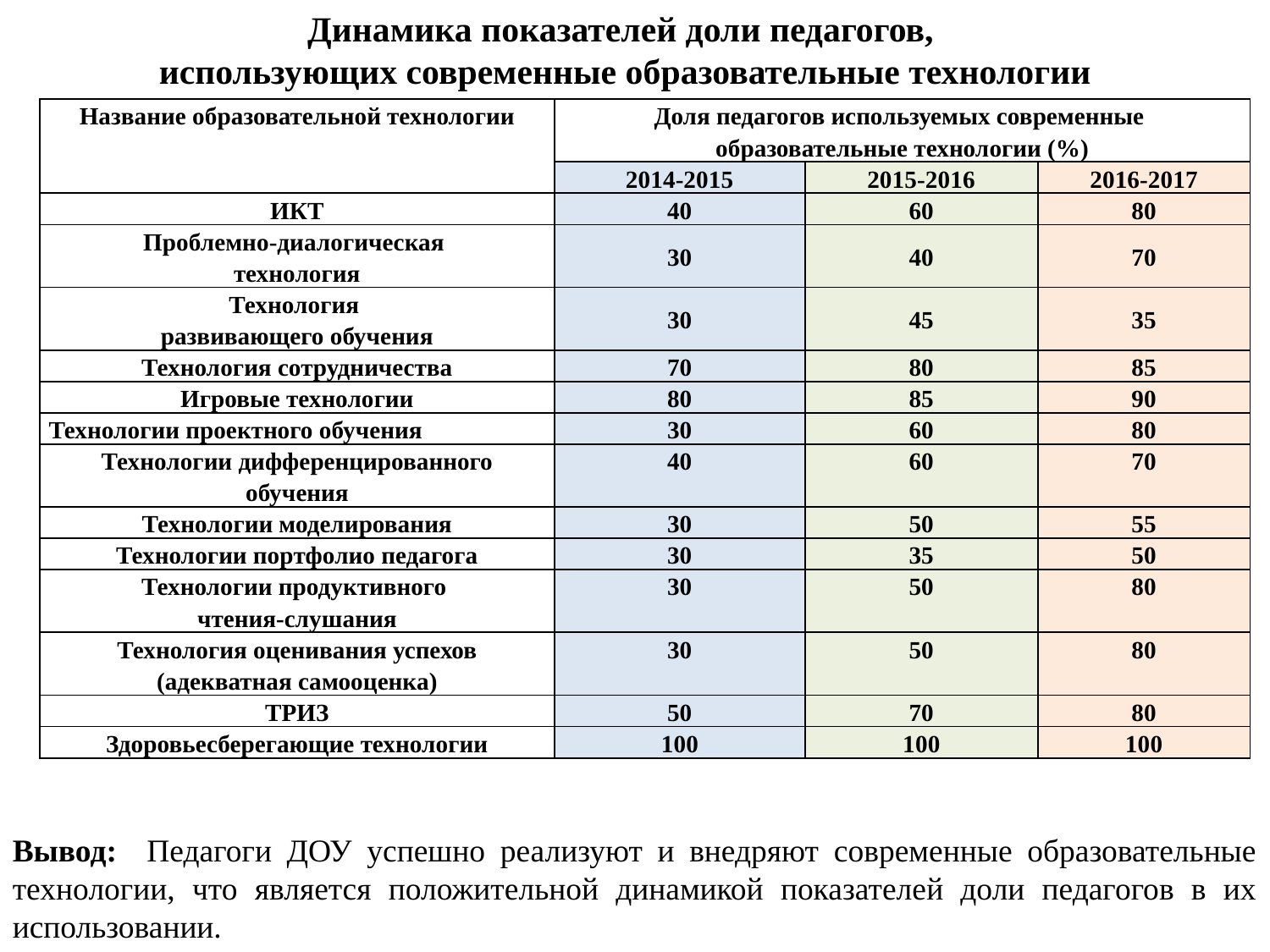

Динамика показателей доли педагогов,
использующих современные образовательные технологии
| Название образовательной технологии | Доля педагогов используемых современные образовательные технологии (%) |  |  |
| --- | --- | --- | --- |
|  | 2014-2015 | 2015-2016 | 2016-2017 |
| ИКТ | 40 | 60 | 80 |
| Проблемно-диалогическая технология | 30 | 40 | 70 |
| Технология развивающего обучения | 30 | 45 | 35 |
| Технология сотрудничества | 70 | 80 | 85 |
| Игровые технологии | 80 | 85 | 90 |
| Технологии проектного обучения | 30 | 60 | 80 |
| Технологии дифференцированного обучения | 40 | 60 | 70 |
| Технологии моделирования | 30 | 50 | 55 |
| Технологии портфолио педагога | 30 | 35 | 50 |
| Технологии продуктивного чтения-слушания | 30 | 50 | 80 |
| Технология оценивания успехов (адекватная самооценка) | 30 | 50 | 80 |
| ТРИЗ | 50 | 70 | 80 |
| Здоровьесберегающие технологии | 100 | 100 | 100 |
Вывод:  Педагоги ДОУ успешно реализуют и внедряют современные образовательные технологии, что является положительной динамикой показателей доли педагогов в их использовании.